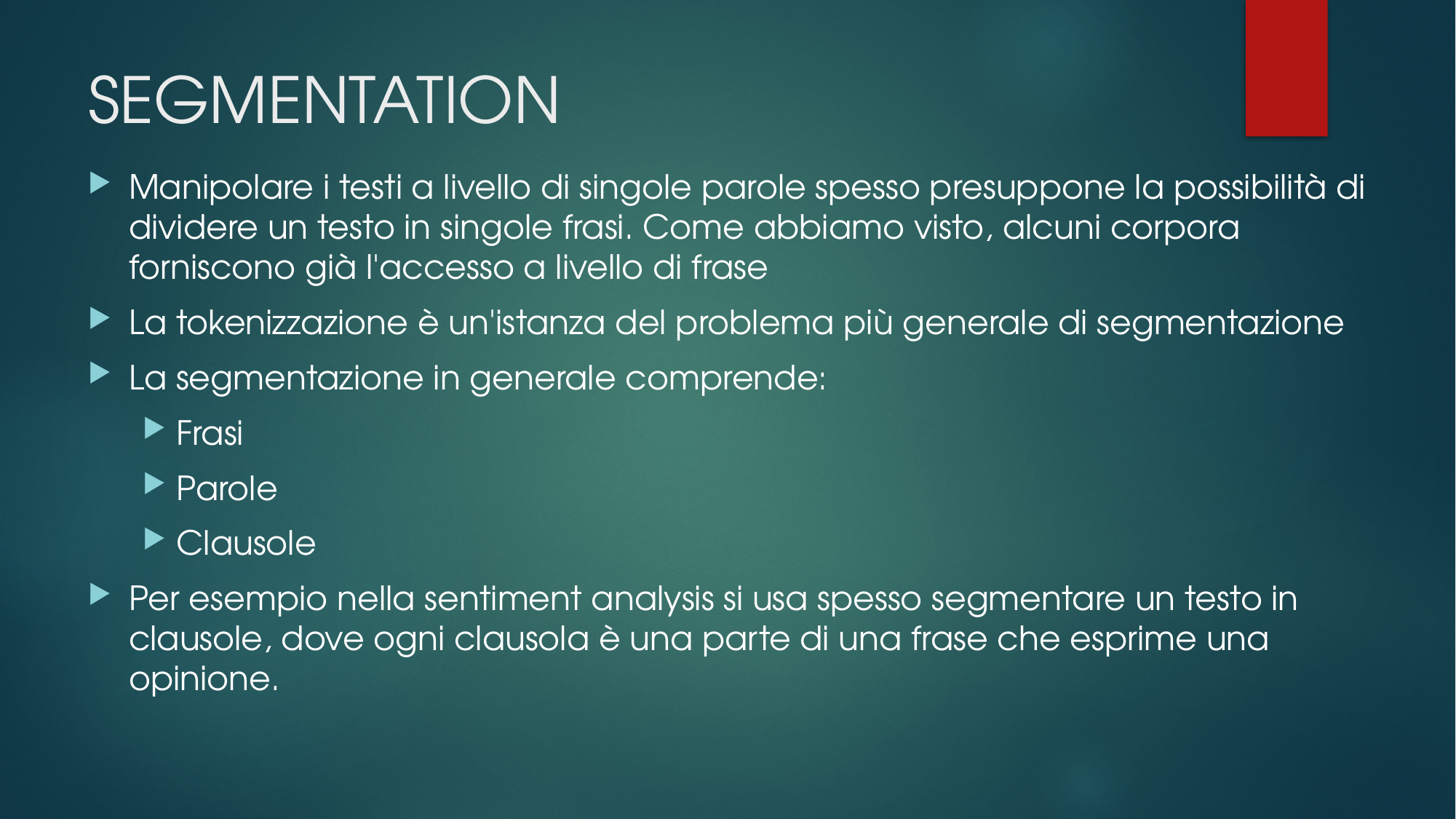

# SEGMENTATION
Manipolare i testi a livello di singole parole spesso presuppone la possibilità di dividere un testo in singole frasi. Come abbiamo visto, alcuni corpora forniscono già l'accesso a livello di frase
La tokenizzazione è un'istanza del problema più generale di segmentazione
La segmentazione in generale comprende:
Frasi
Parole
Clausole
Per esempio nella sentiment analysis si usa spesso segmentare un testo in clausole, dove ogni clausola è una parte di una frase che esprime una opinione.